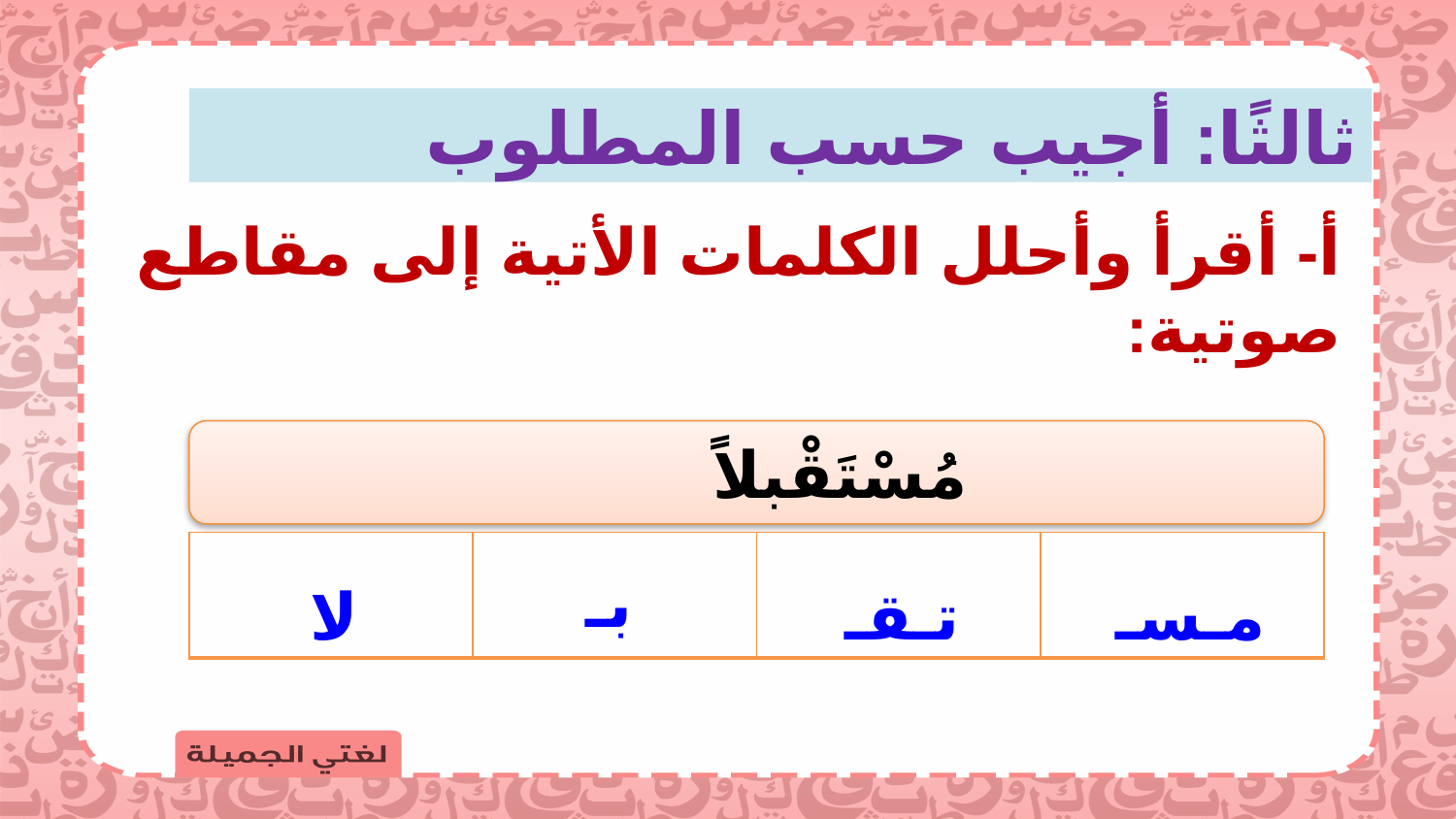

ثالثًا: أجيب حسب المطلوب
أ- أقرأ وأحلل الكلمات الأتية إلى مقاطع صوتية:
		مُسْتَقْبلاً
|  |  |  |  |
| --- | --- | --- | --- |
بـ
مـسـ
لا
تـقـ